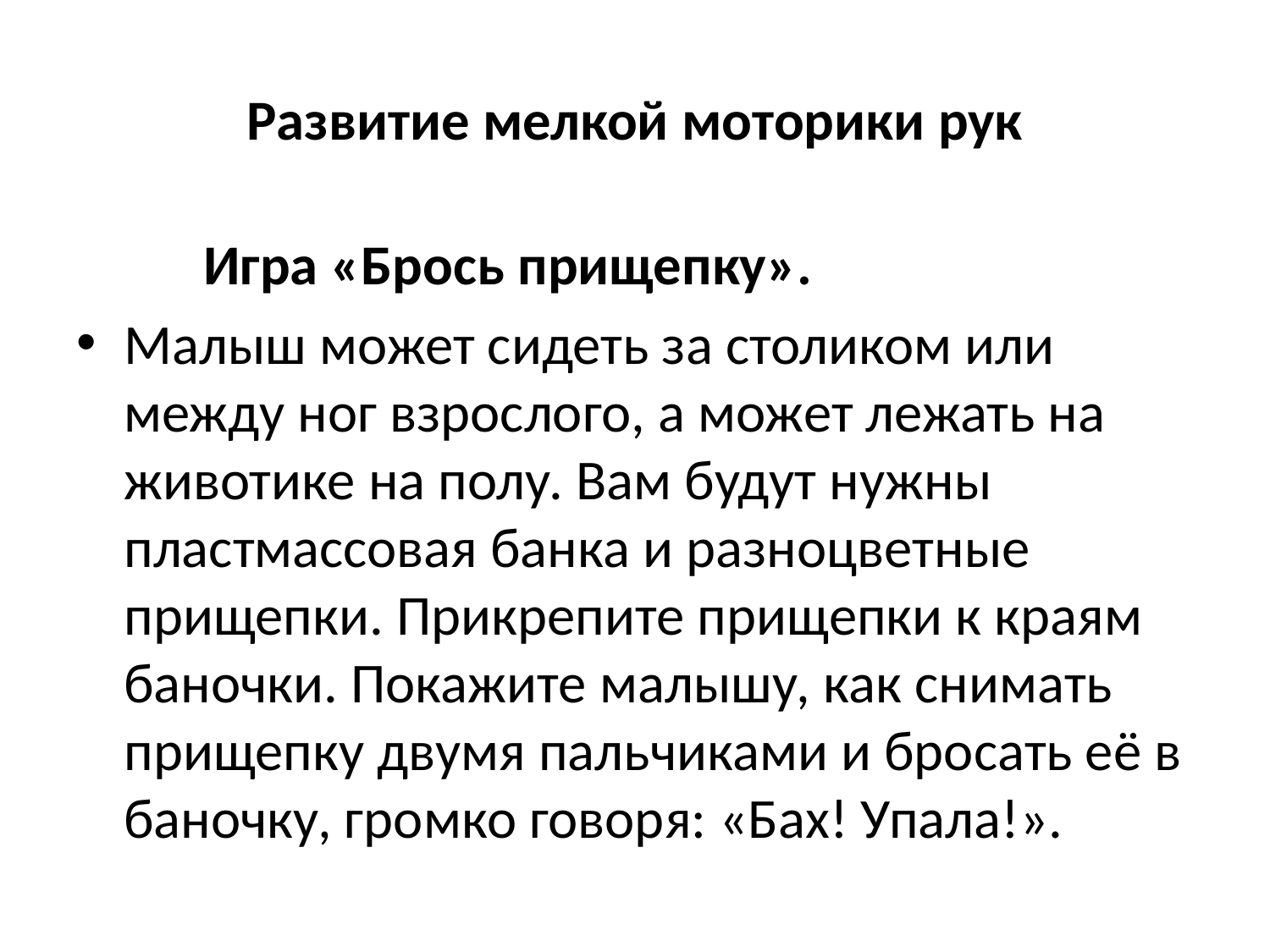

# Развитие мелкой моторики рук
	Игра «Брось прищепку».
Малыш может сидеть за столиком или между ног взрослого, а может лежать на животике на полу. Вам будут нужны пластмассовая банка и разноцветные прищепки. Прикрепите прищепки к краям баночки. Покажите малышу, как снимать прищепку двумя пальчиками и бросать её в баночку, громко говоря: «Бах! Упала!».